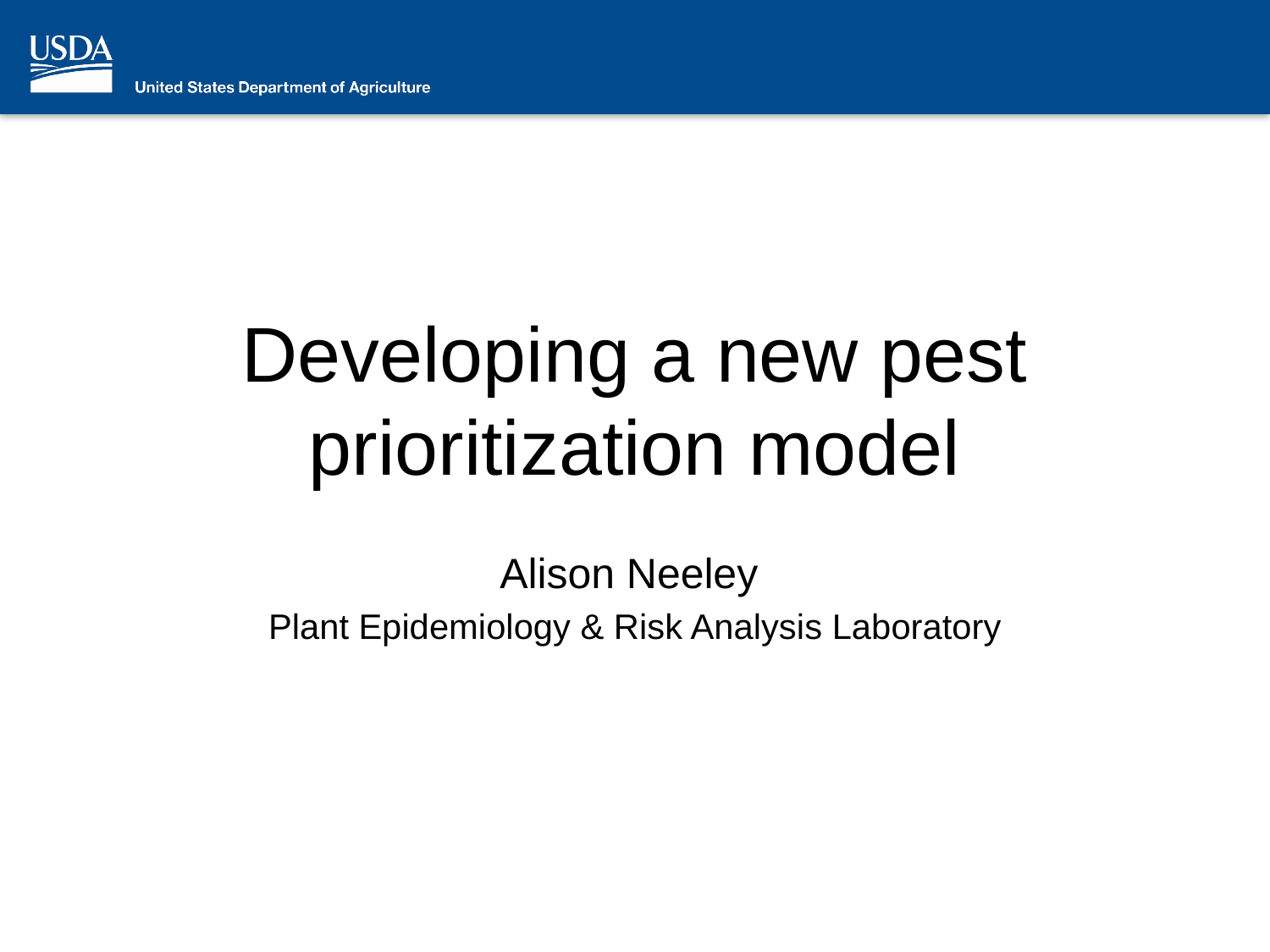

# Developing a new pest prioritization model
Alison Neeley
Plant Epidemiology & Risk Analysis Laboratory